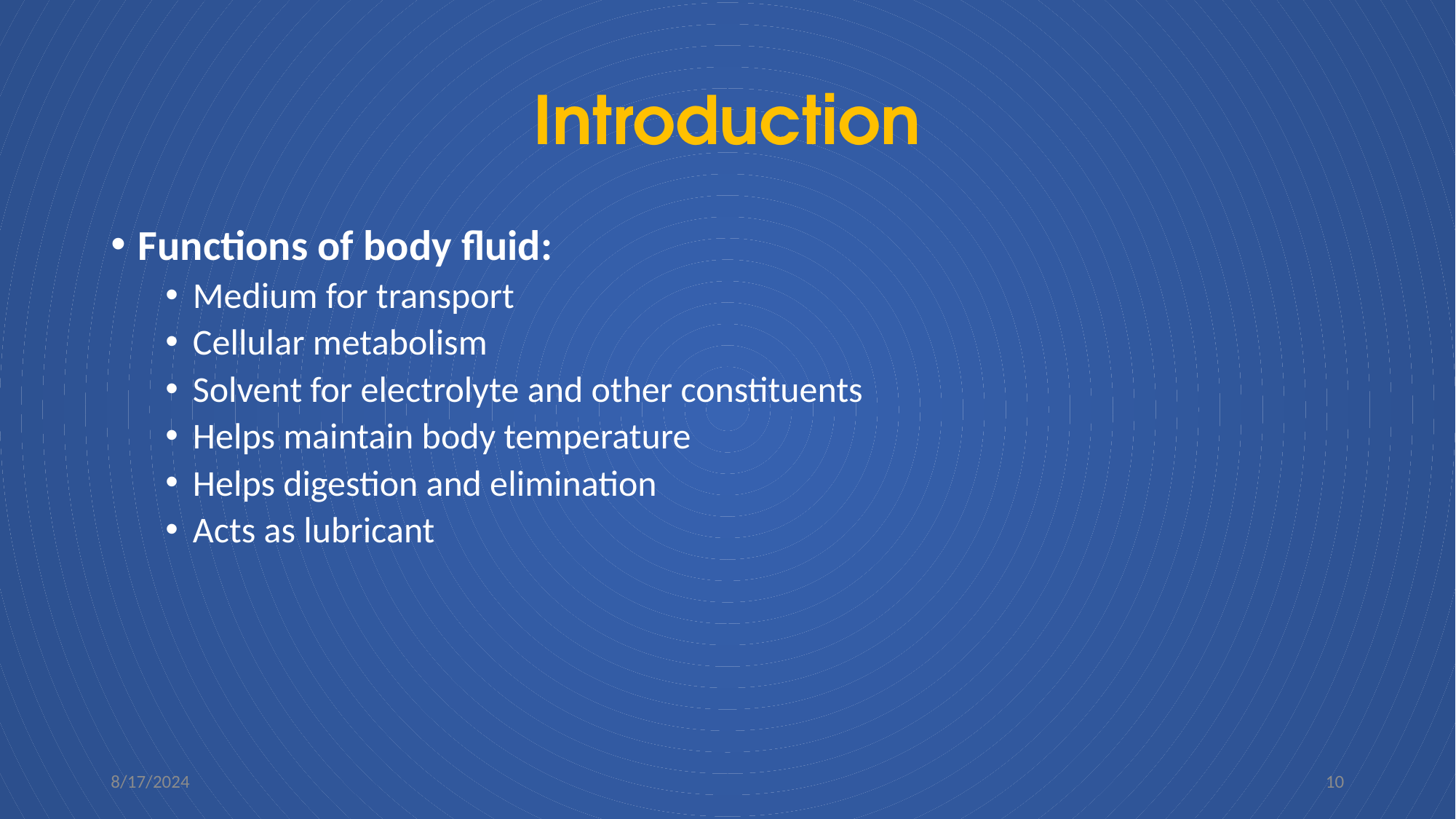

# Introduction
Functions of body fluid:
Medium for transport
Cellular metabolism
Solvent for electrolyte and other constituents
Helps maintain body temperature
Helps digestion and elimination
Acts as lubricant
8/17/2024
10